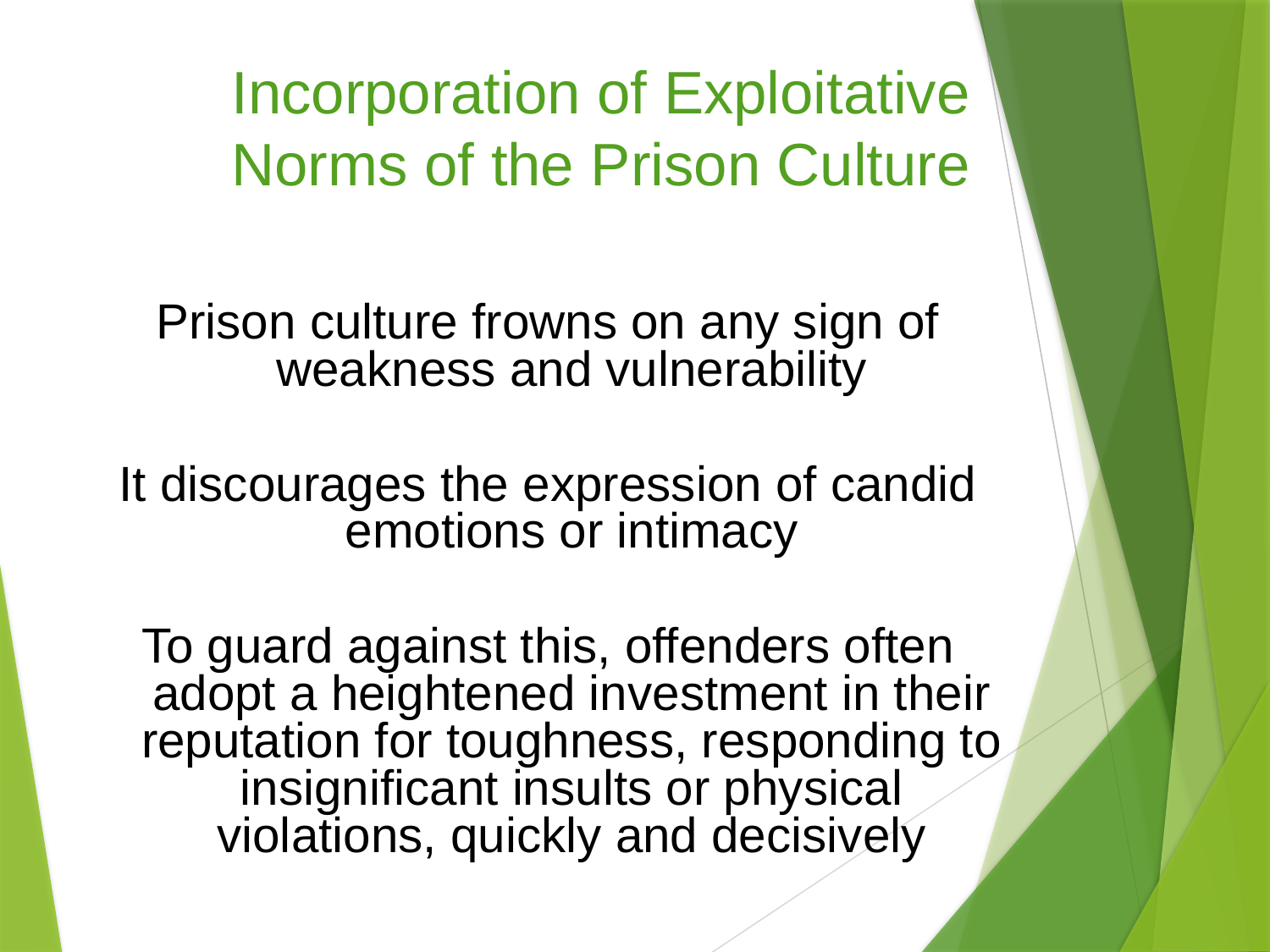

# Incorporation of Exploitative Norms of the Prison Culture
Prison culture frowns on any sign of weakness and vulnerability

It discourages the expression of candid emotions or intimacy

To guard against this, offenders often adopt a heightened investment in their reputation for toughness, responding to insignificant insults or physical violations, quickly and decisively